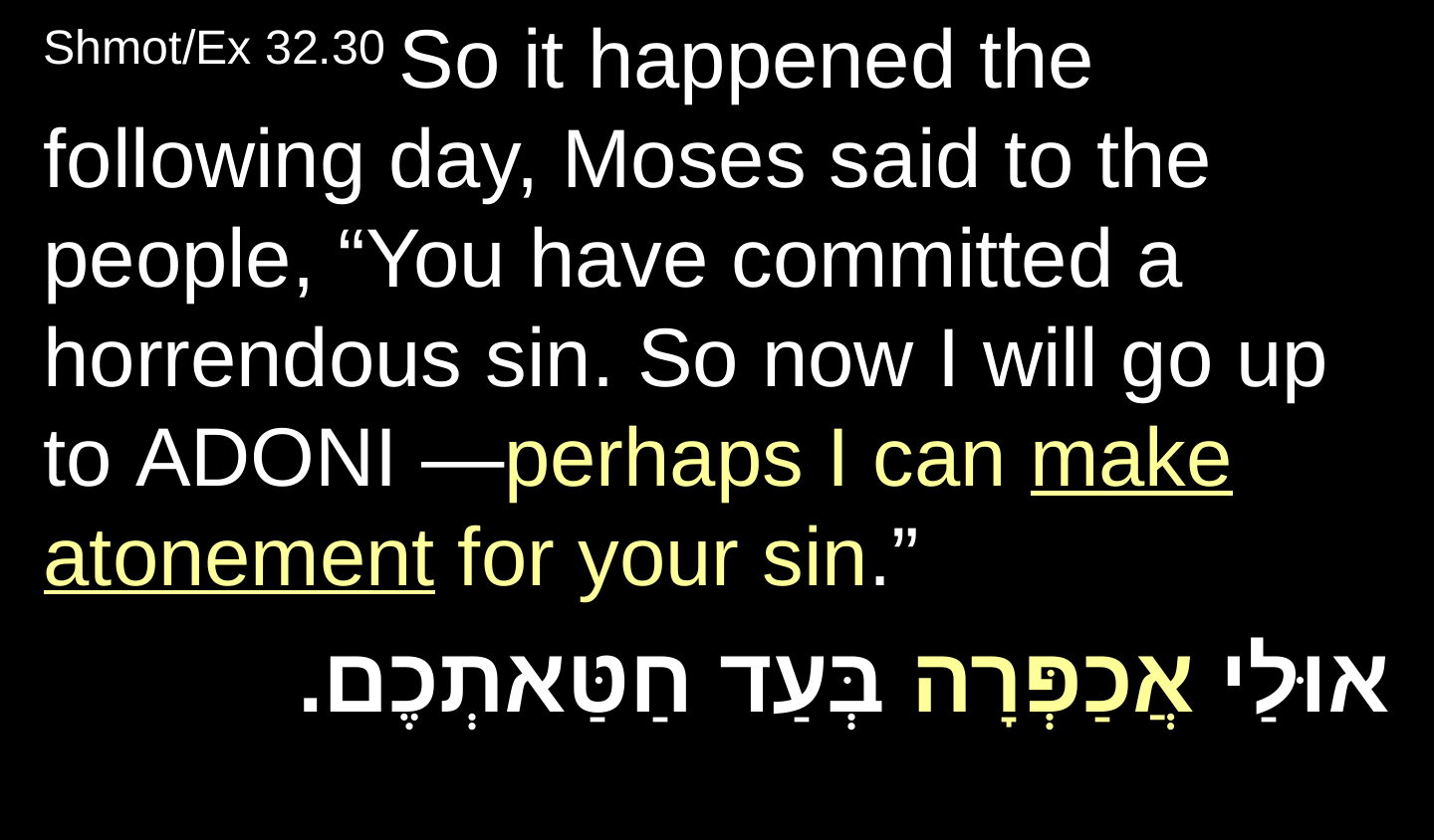

Shmot/Ex 32.30 So it happened the following day, Moses said to the people, “You have committed a horrendous sin. So now I will go up to Adoni —perhaps I can make atonement for your sin.”
אוּלַי אֲכַפְּרָה בְּעַד חַטַּאתְכֶם.